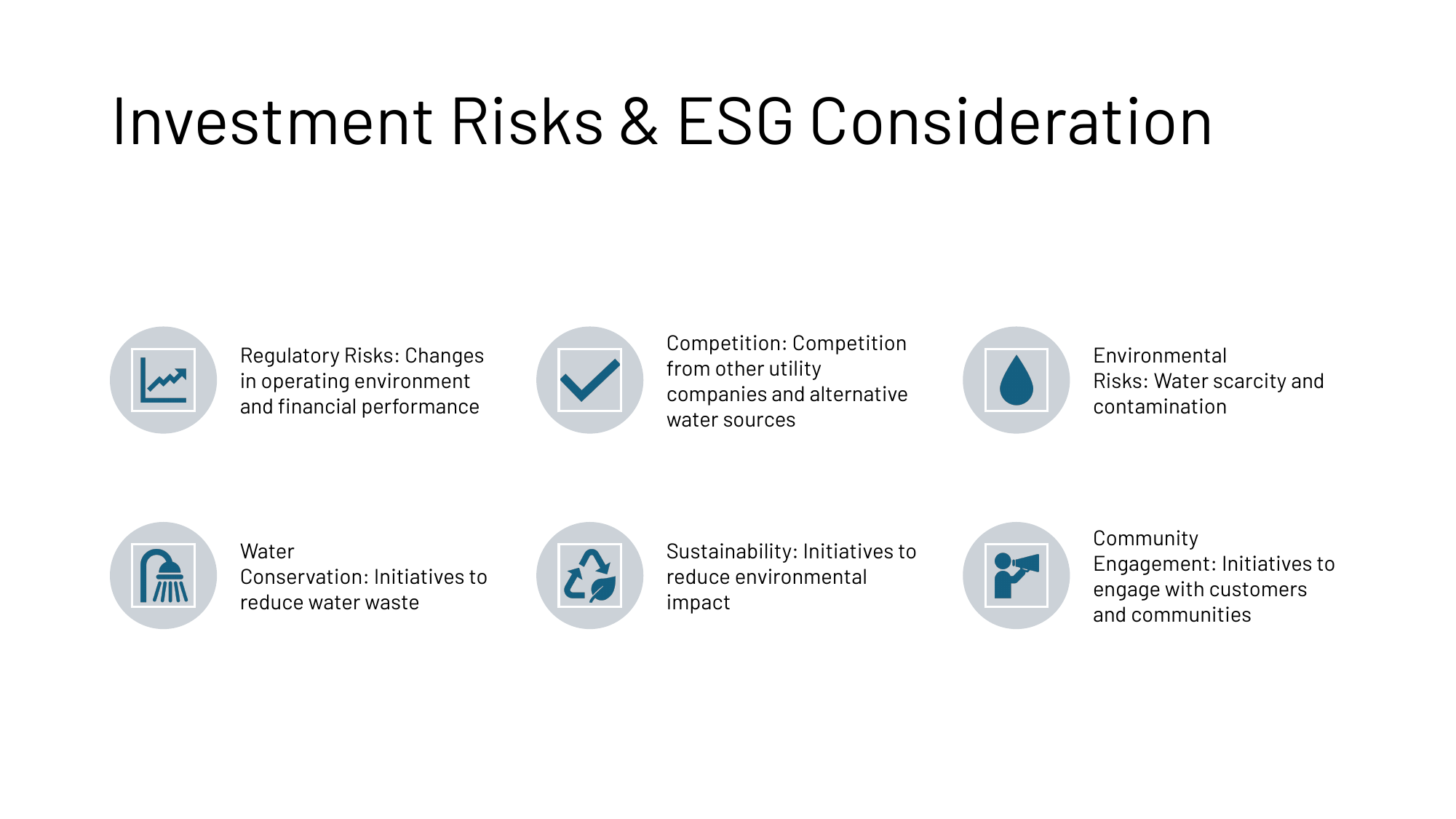

# Investment Risks & ESG Consideration
Regulatory Risks: Changes in operating environment and financial performance
Competition: Competition from other utility companies and alternative water sources
Environmental Risks: Water scarcity and contamination
Water Conservation: Initiatives to reduce water waste
Sustainability: Initiatives to reduce environmental impact
Community Engagement: Initiatives to engage with customers and communities